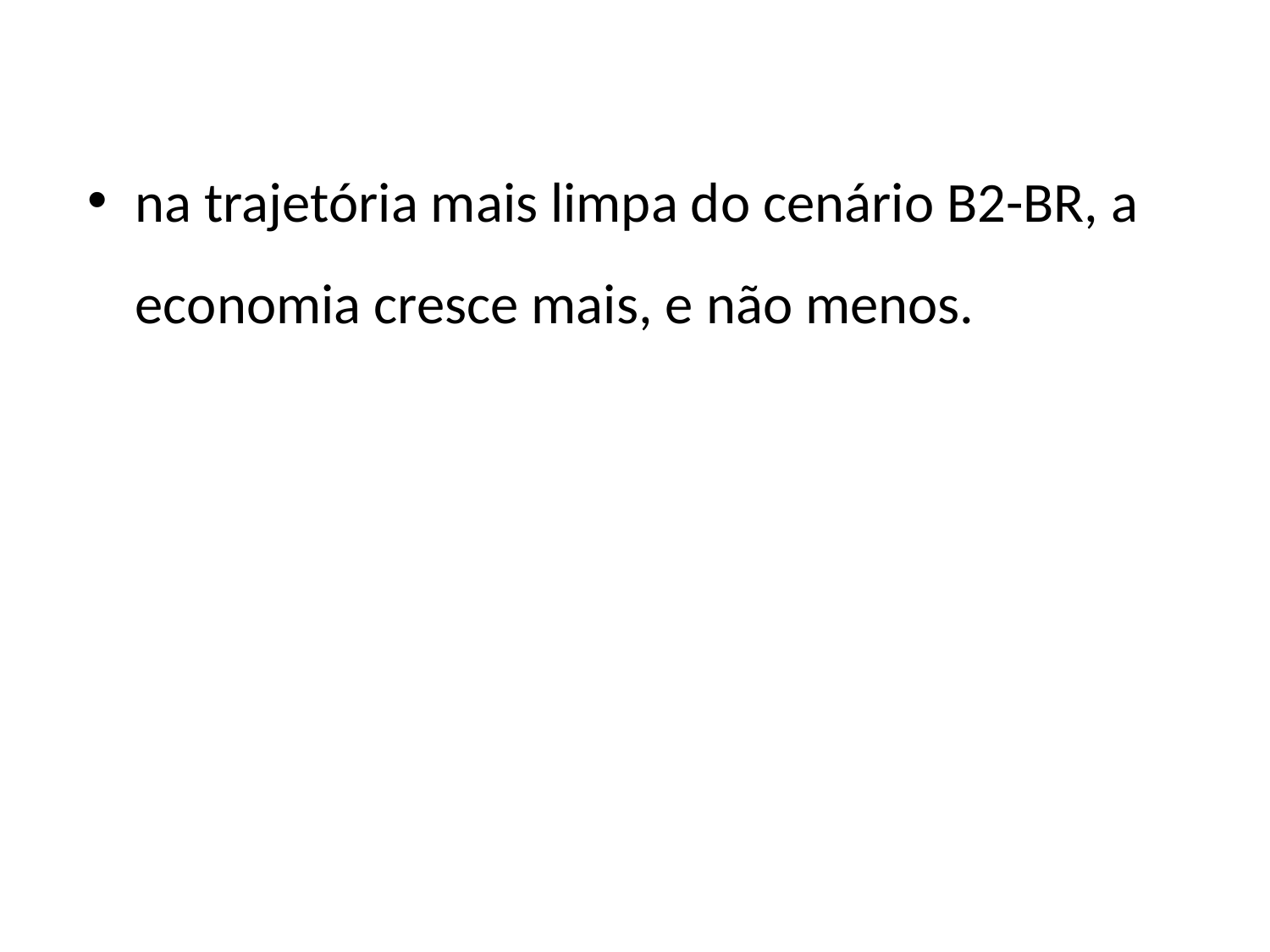

na trajetória mais limpa do cenário B2-BR, a economia cresce mais, e não menos.